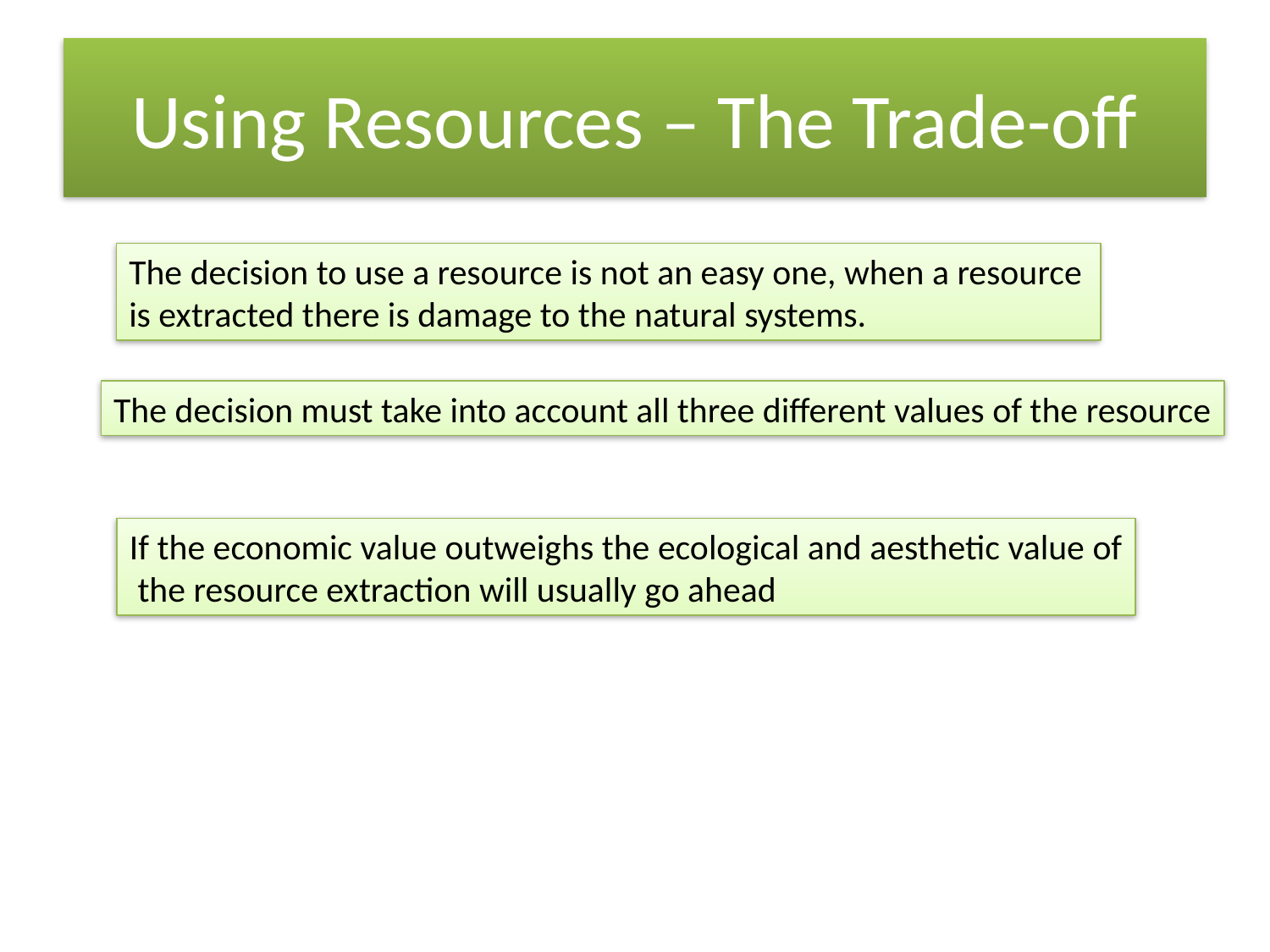

# Using Resources – The Trade-off
The decision to use a resource is not an easy one, when a resource is extracted there is damage to the natural systems.
The decision must take into account all three different values of the resource
If the economic value outweighs the ecological and aesthetic value of
 the resource extraction will usually go ahead